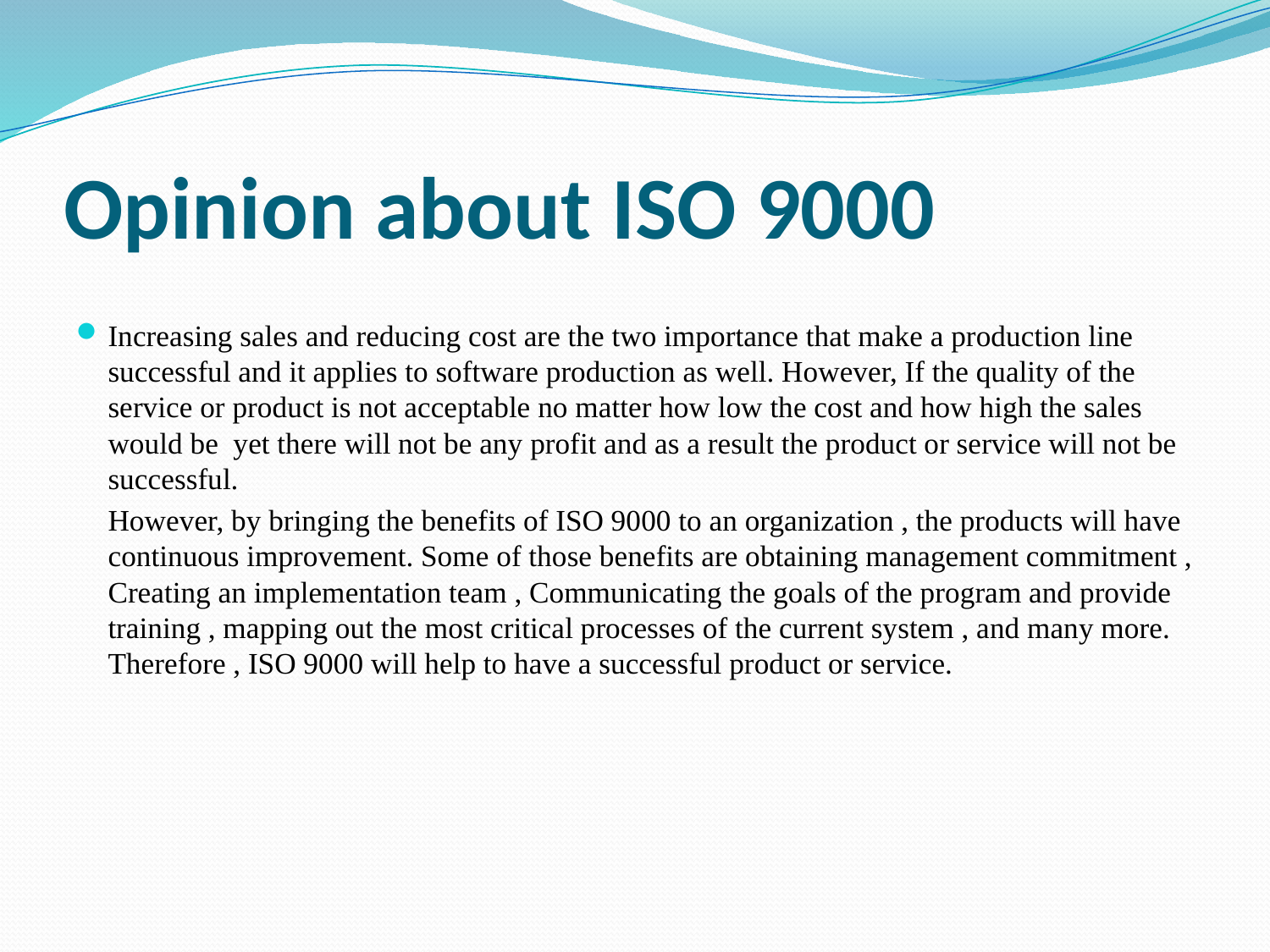

# Opinion about ISO 9000

Increasing sales and reducing cost are the two importance that make a production line successful and it applies to software production as well. However, If the quality of the service or product is not acceptable no matter how low the cost and how high the sales would be  yet there will not be any profit and as a result the product or service will not be successful.
	However, by bringing the benefits of ISO 9000 to an organization , the products will have continuous improvement. Some of those benefits are obtaining management commitment , Creating an implementation team , Communicating the goals of the program and provide training , mapping out the most critical processes of the current system , and many more. Therefore , ISO 9000 will help to have a successful product or service.